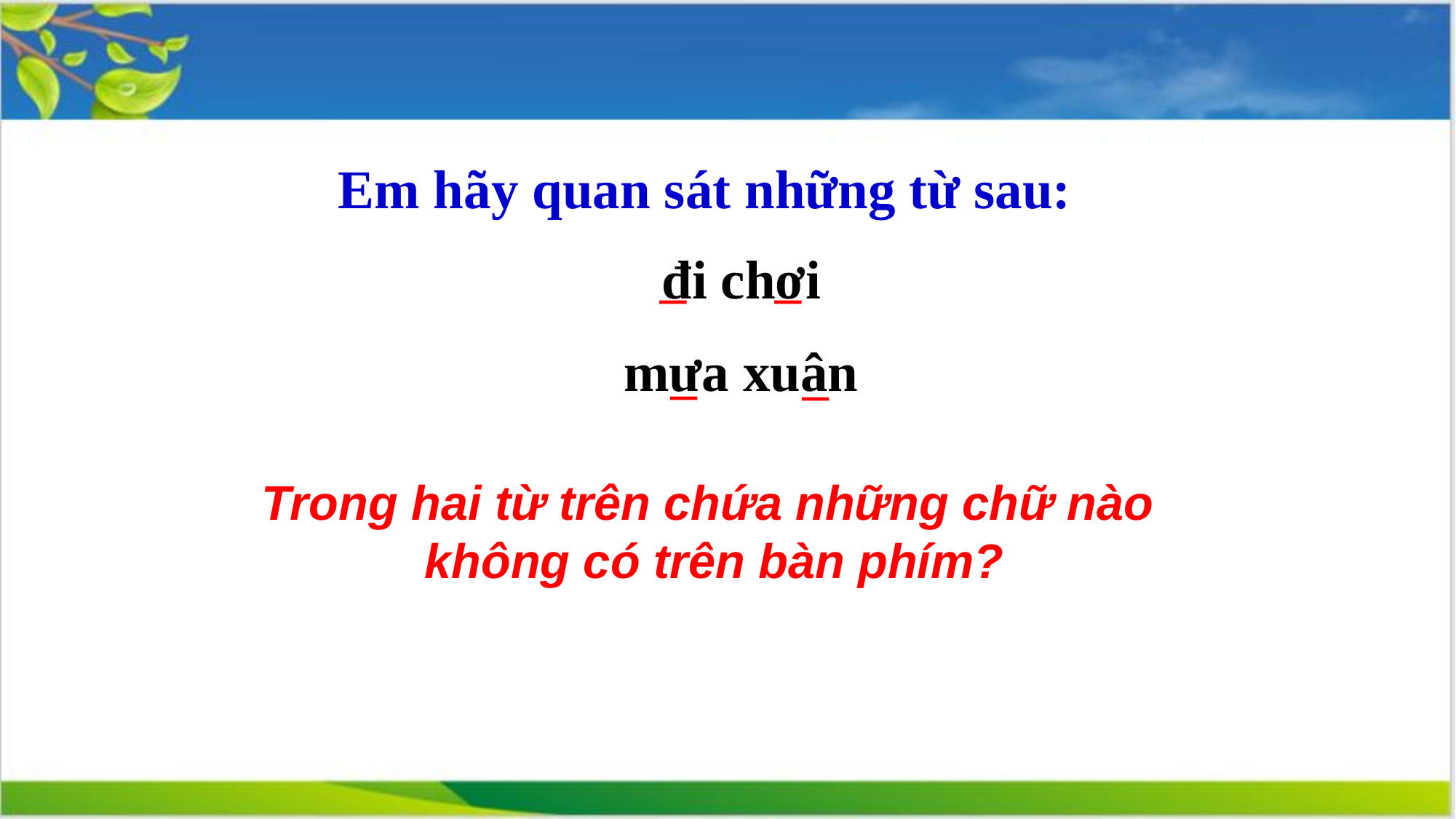

Em hãy quan sát những từ sau:

đi chơi
mưa xuân

Trong hai từ trên chứa những chữ nào
không có trên bàn phím?